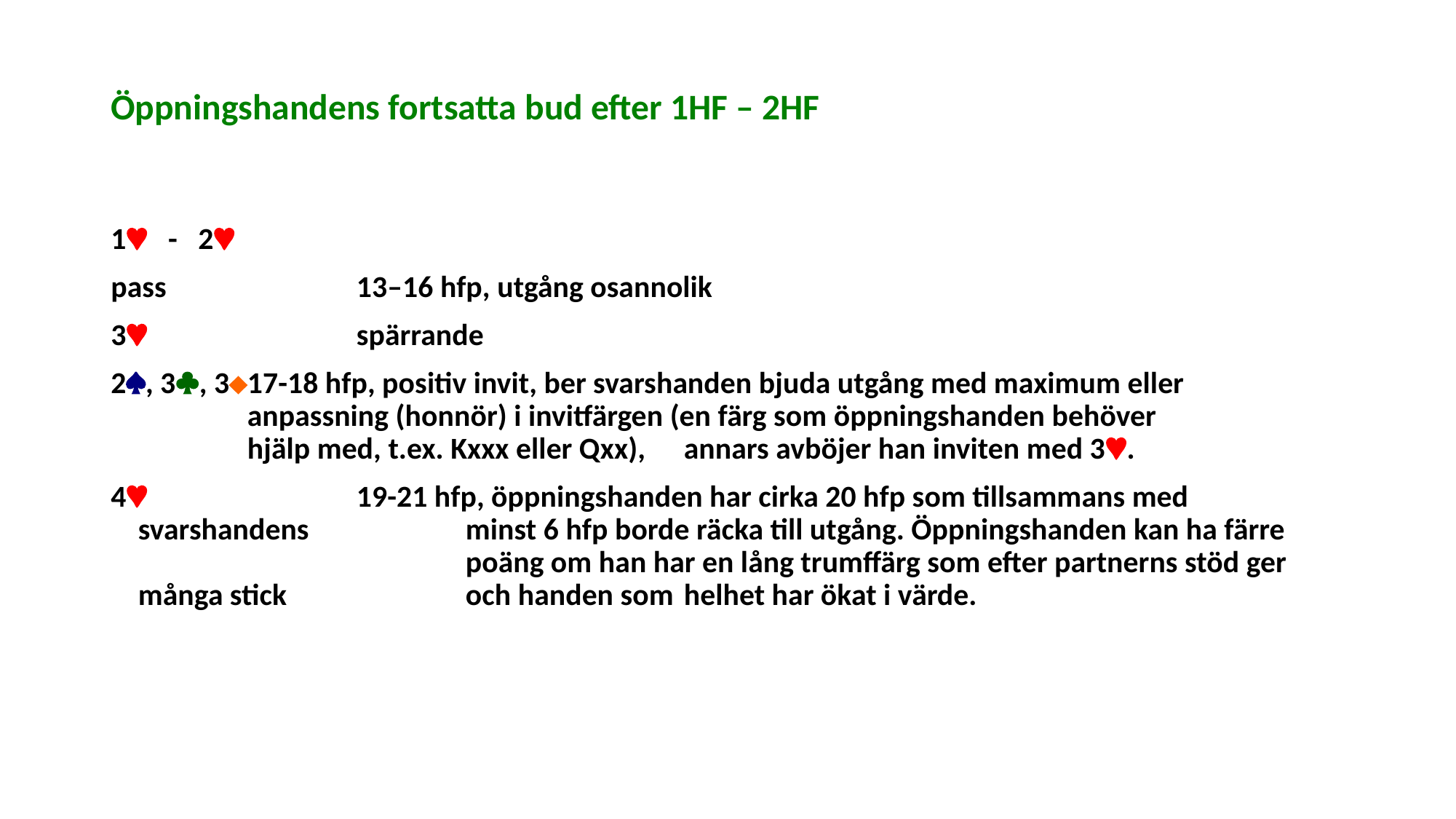

# Öppningshandens fortsatta bud efter 1HF – 2HF
1♥   -   2♥
pass		13–16 hfp, utgång osannolik
3♥		spärrande
2♠, 3♣, 3♦	17-18 hfp, positiv invit, ber svarshanden bjuda utgång med maximum eller 			anpassning (honnör) i invitfärgen (en färg som öppningshanden behöver 			hjälp med, t.ex. Kxxx eller Qxx), 	annars avböjer han inviten med 3♥.
4♥		19-21 hfp, öppningshanden har cirka 20 hfp som tillsammans med svarshandens 		minst 6 hfp borde räcka till utgång. Öppningshanden kan ha färre 				poäng om han har en lång trumffärg som efter partnerns stöd ger många stick 		och handen som 	helhet har ökat i värde.